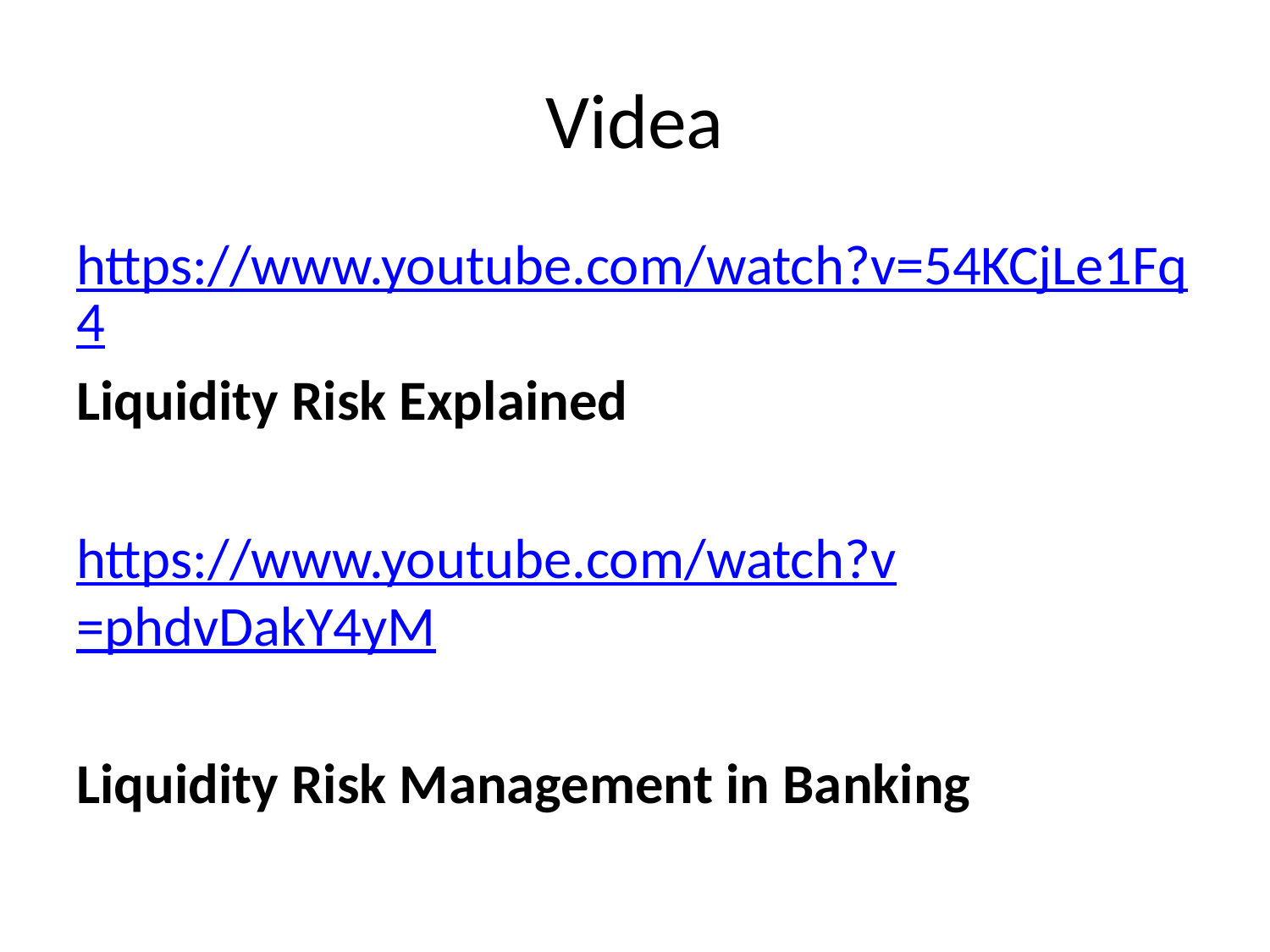

# Videa
https://www.youtube.com/watch?v=54KCjLe1Fq4
Liquidity Risk Explained

https://www.youtube.com/watch?v=phdvDakY4yM

Liquidity Risk Management in Banking